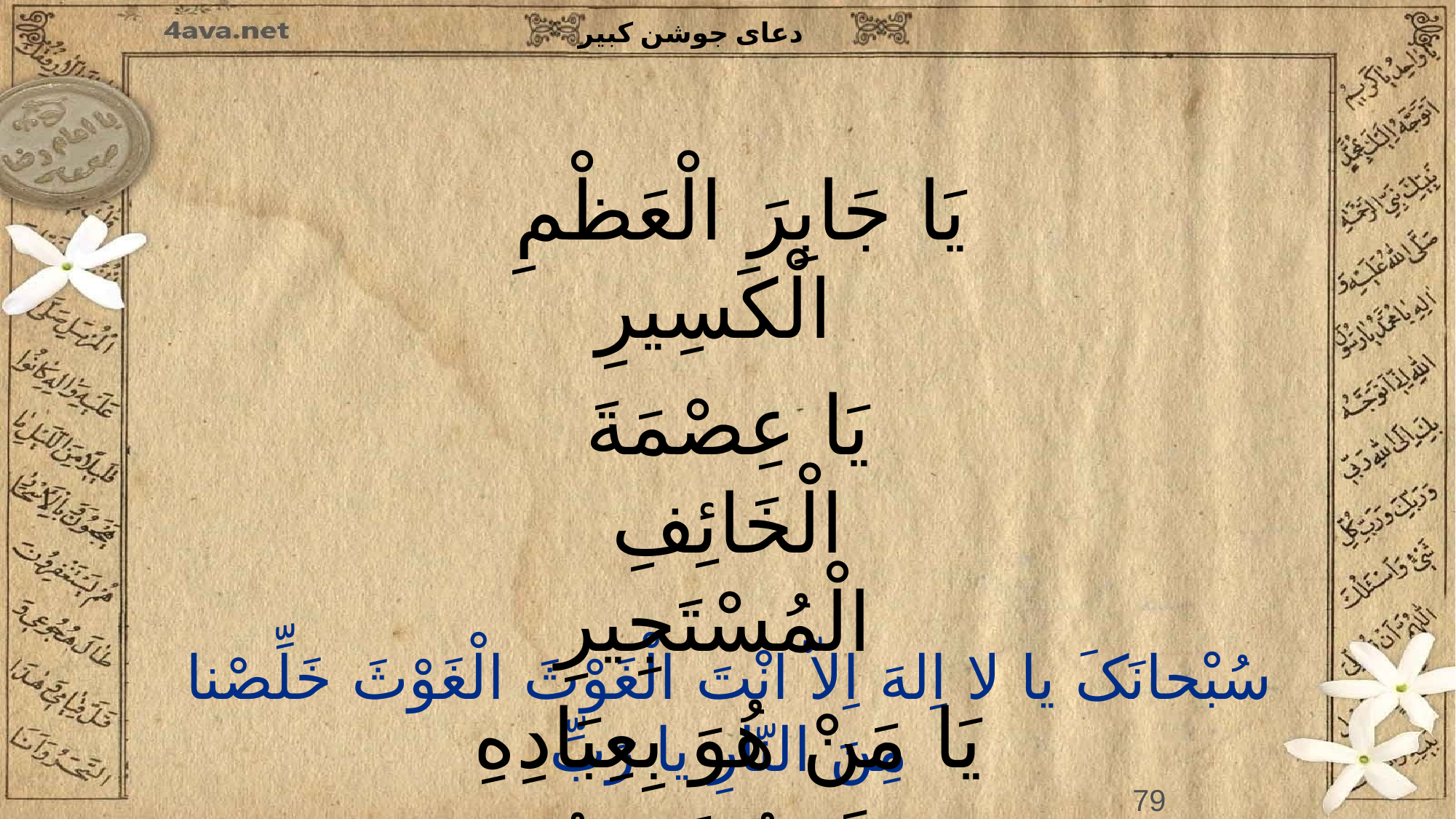

یَا جَابِرَ الْعَظْمِ الْکَسِیرِ
یَا عِصْمَةَ الْخَائِفِ الْمُسْتَجِیرِ
یَا مَنْ هُوَ بِعِبَادِهِ خَبِیرٌ بَصِیرٌ
یَا مَنْ هُوَ عَلَى کُلِّ شَیْ ءٍ قَدِیرٌ
79